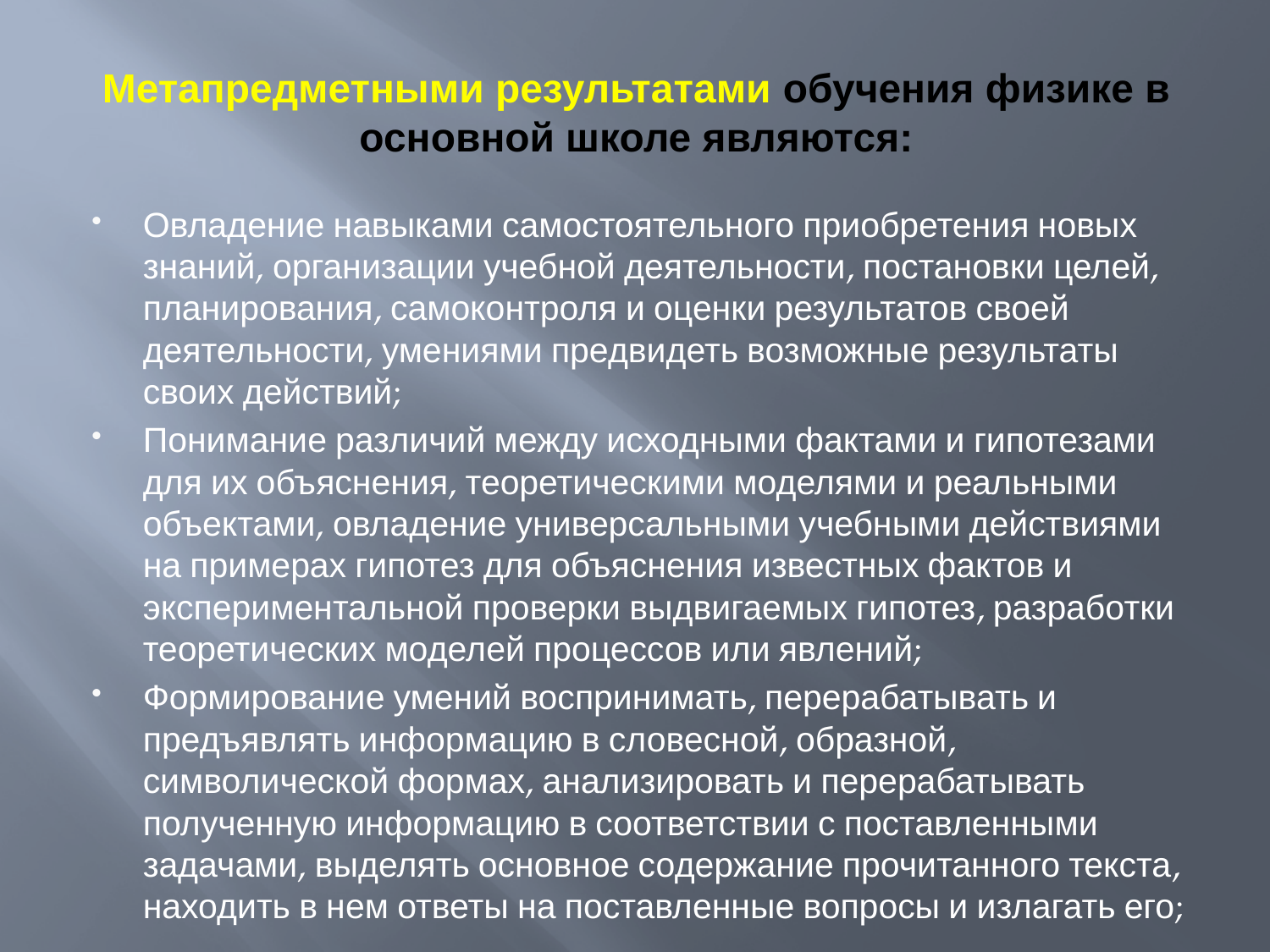

# Метапредметными результатами обучения физике в основной школе являются:
Овладение навыками самостоятельного приобретения новых знаний, организации учебной деятельности, постановки целей, планирования, самоконтроля и оценки результатов своей деятельности, умениями предвидеть возможные результаты своих действий;
Понимание различий между исходными фактами и гипотезами для их объяснения, теоретическими моделями и реальными объектами, овладение универсальными учебными действиями на примерах гипотез для объяснения известных фактов и экспериментальной проверки выдвигаемых гипотез, разработки теоретических моделей процессов или явлений;
Формирование умений воспринимать, перерабатывать и предъявлять информацию в словесной, образной, символической формах, анализировать и перерабатывать полученную информацию в соответствии с поставленными задачами, выделять основное содержание прочитанного текста, находить в нем ответы на поставленные вопросы и излагать его;